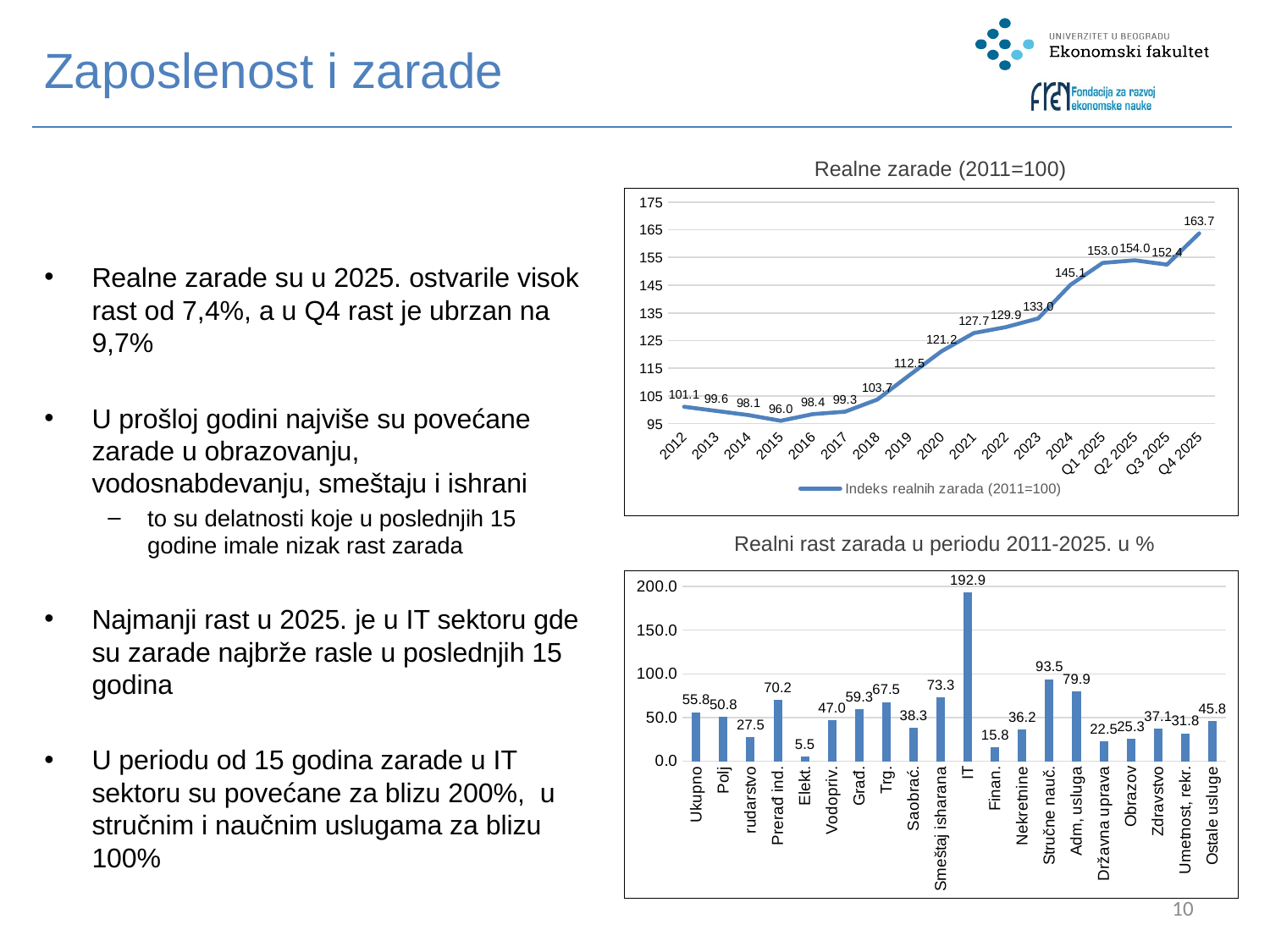

Zaposlenost i zarade
Realne zarade (2011=100)

### Chart

| Category |  |
|---|---|
| 2012 | 101.1 |
| 2013 | 99.58349999999999 |
| 2014 | 98.08974749999999 |
| 2015 | 96.02986280249999 |
| 2016 | 98.43060937256249 |
| 2017 | 99.31648485691557 |
| 2018 | 103.68641019061987 |
| 2019 | 112.49975505682256 |
| 2020 | 121.1622361961979 |
| 2021 | 127.70499695079259 |
| 2022 | 129.87598189895607 |
| 2023 | 132.99300546453102 |
| 2024 | 145.09536896180333 |
| Q1 2025 | 153.03186374620407 |
| Q2 2025 | 153.96447563395625 |
| Q3 2025 | 152.4083824807112 |
| Q4 2025 | 163.69659473816225 |
Realne zarade su u 2025. ostvarile visok rast od 7,4%, a u Q4 rast je ubrzan na 9,7%

U prošloj godini najviše su povećane zarade u obrazovanju, vodosnabdevanju, smeštaju i ishrani
to su delatnosti koje u poslednjih 15 godine imale nizak rast zarada

Najmanji rast u 2025. je u IT sektoru gde su zarade najbrže rasle u poslednjih 15 godina

U periodu od 15 godina zarade u IT sektoru su povećane za blizu 200%,  u stručnim i naučnim uslugama za blizu 100%

Realni rast zarada u periodu 2011-2025. u %

### Chart

| Category |  |
|---|---|
| Ukupno | 55.83242626497676 |
| Polj | 50.83800852130477 |
| rudarstvo | 27.539522207161795 |
| Prerađ ind. | 70.16509736993487 |
| Elekt. | 5.473958236878929 |
| Vodopriv. | 47.04438282940097 |
| Građ. | 59.29795998876469 |
| Trg. | 67.51889727786065 |
| Saobrać. | 38.34712850684073 |
| Smeštaj isharana | 73.29348841479649 |
| IT | 192.8930313105983 |
| Finan. | 15.82667253298601 |
| Nekretnine | 36.24856301011661 |
| Stručne nauč. | 93.51938702363117 |
| Adm, usluga | 79.89344465823794 |
| Državna uprava | 22.47035631150368 |
| Obrazov | 25.341725713729033 |
| Zdravstvo | 37.113357711129424 |
| Umetnost, rekr. | 31.81402302899599 |
| Ostale usluge | 45.75250866934988 |
10